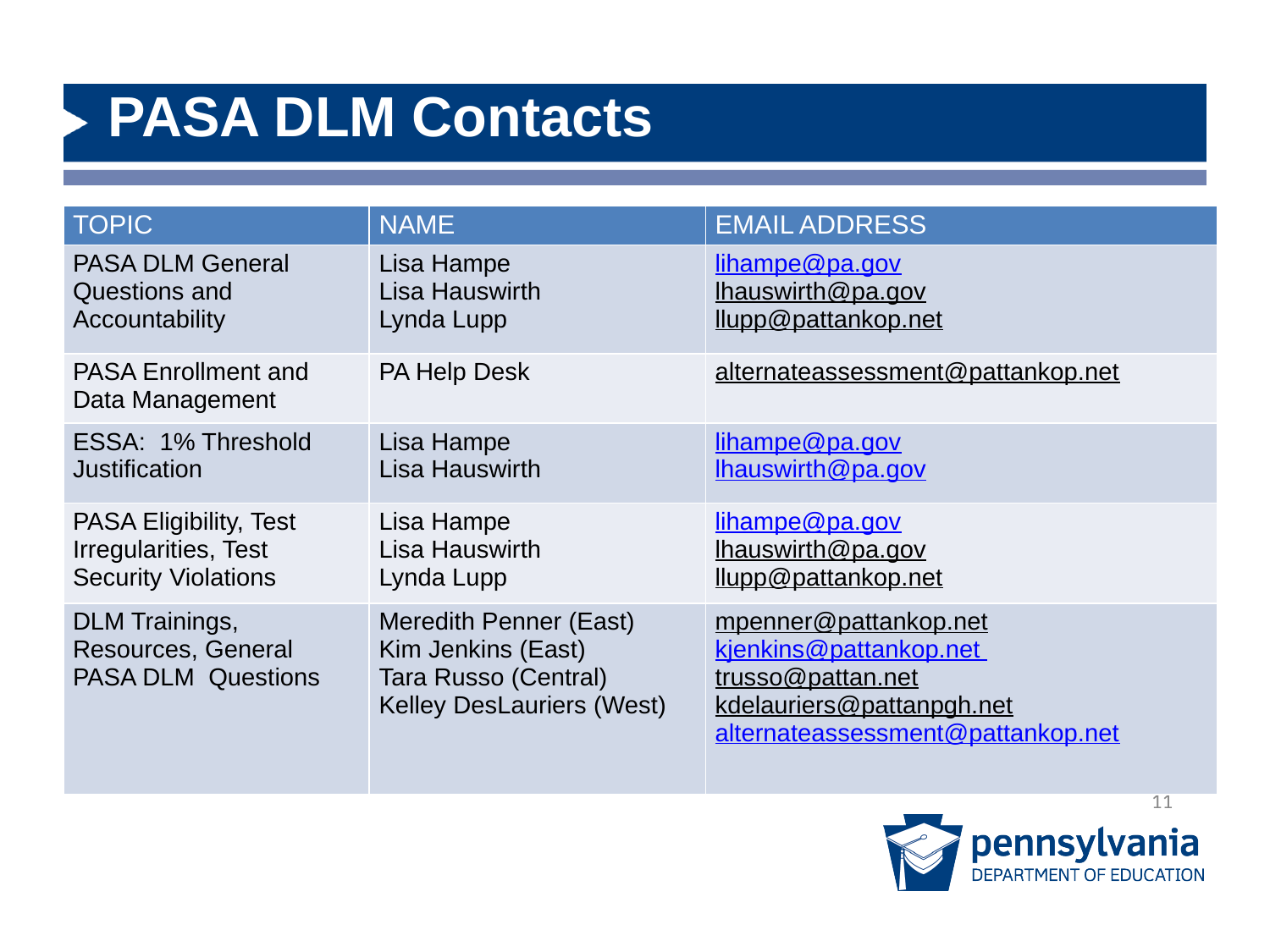

# PASA DLM – Assessment Coordinator – Con’t
PASA DLM Contacts
| TOPIC | NAME | EMAIL ADDRESS |
| --- | --- | --- |
| PASA DLM General Questions and Accountability | Lisa Hampe Lisa Hauswirth Lynda Lupp | lihampe@pa.gov lhauswirth@pa.gov llupp@pattankop.net |
| PASA Enrollment and Data Management | PA Help Desk | alternateassessment@pattankop.net |
| ESSA: 1% Threshold Justification | Lisa Hampe Lisa Hauswirth | lihampe@pa.gov lhauswirth@pa.gov |
| PASA Eligibility, Test Irregularities, Test Security Violations | Lisa Hampe Lisa Hauswirth Lynda Lupp | lihampe@pa.gov lhauswirth@pa.gov llupp@pattankop.net |
| DLM Trainings, Resources, General PASA DLM Questions | Meredith Penner (East) Kim Jenkins (East) Tara Russo (Central) Kelley DesLauriers (West) | mpenner@pattankop.net kjenkins@pattankop.net trusso@pattan.net kdelauriers@pattanpgh.net alternateassessment@pattankop.net |
11